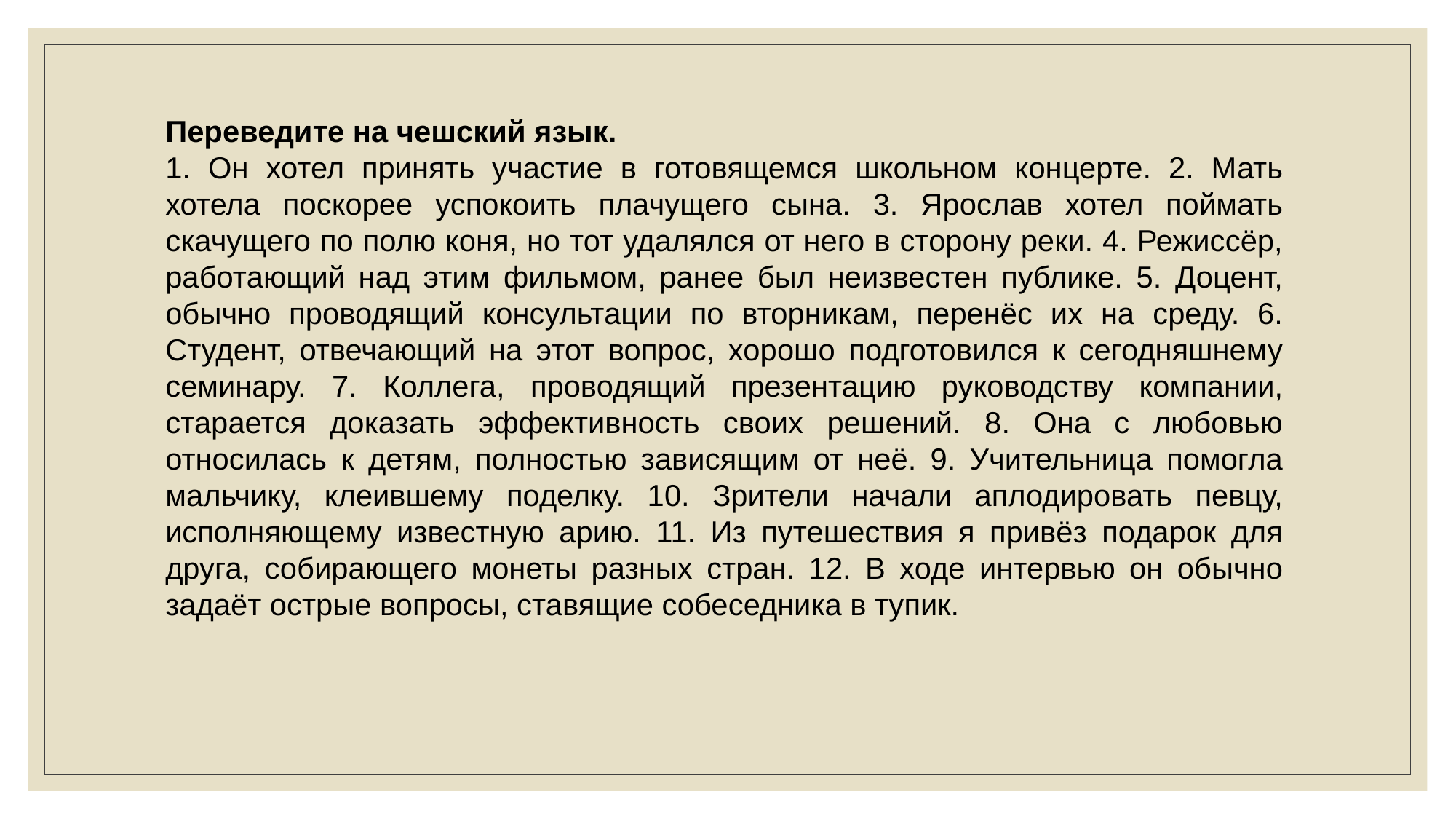

Переведите на чешский язык.
1. Он хотел принять участие в готовящемся школьном концерте. 2. Мать хотела поскорее успокоить плачущего сына. 3. Ярослав хотел поймать скачущего по полю коня, но тот удалялся от него в сторону реки. 4. Режиссёр, работающий над этим фильмом, ранее был неизвестен публике. 5. Доцент, обычно проводящий консультации по вторникам, перенёс их на среду. 6. Студент, отвечающий на этот вопрос, хорошо подготовился к сегодняшнему семинару. 7. Коллега, проводящий презентацию руководству компании, старается доказать эффективность своих решений. 8. Она с любовью относилась к детям, полностью зависящим от неё. 9. Учительница помогла мальчику, клеившему поделку. 10. Зрители начали аплодировать певцу, исполняющему известную арию. 11. Из путешествия я привёз подарок для друга, собирающего монеты разных стран. 12. В ходе интервью он обычно задаёт острые вопросы, ставящие собеседника в тупик.